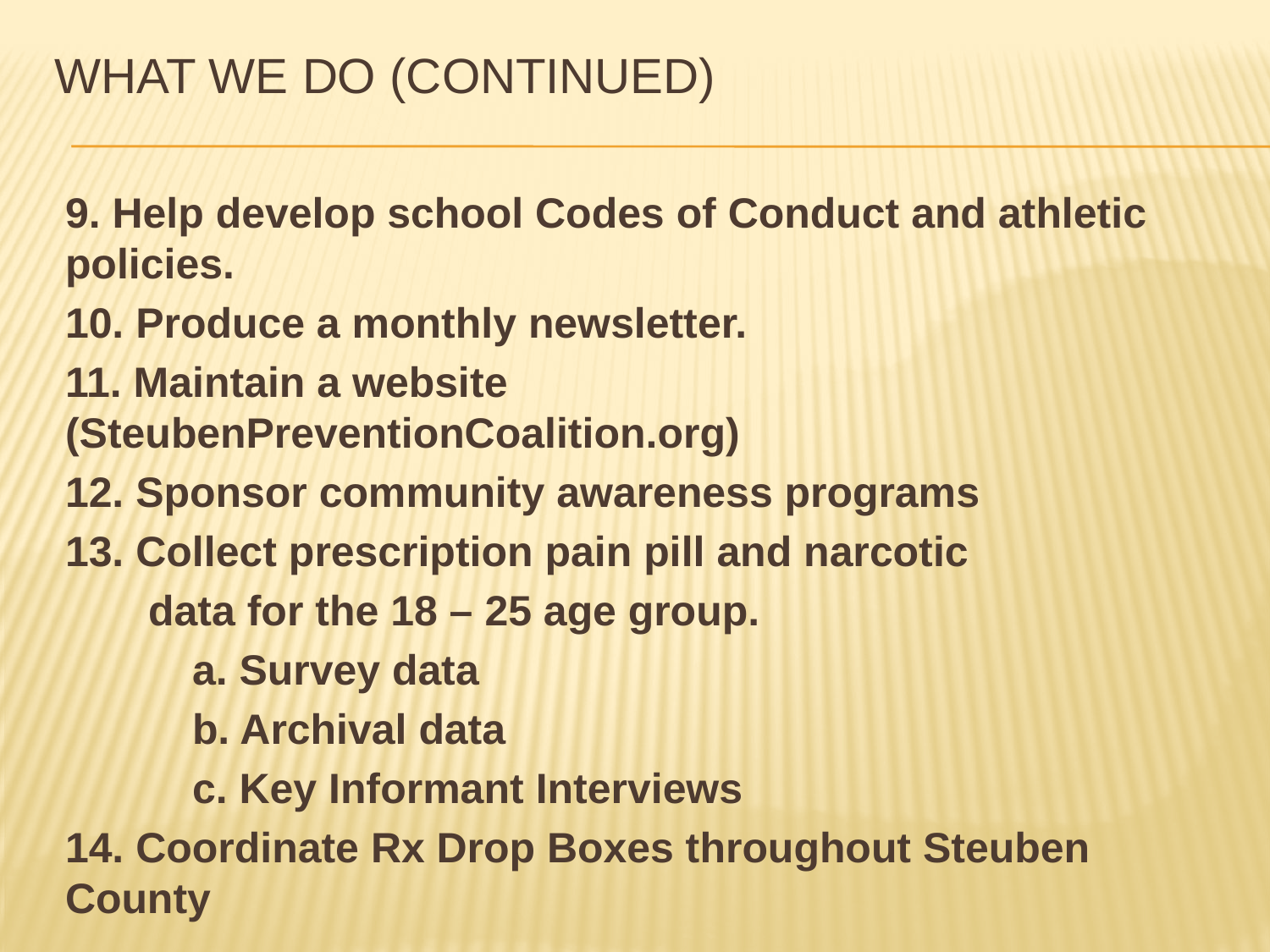

# What We Do (continued)
9. Help develop school Codes of Conduct and athletic policies.
10. Produce a monthly newsletter.
11. Maintain a website (SteubenPreventionCoalition.org)
12. Sponsor community awareness programs
13. Collect prescription pain pill and narcotic
       data for the 18 – 25 age group.
	a. Survey data
	b. Archival data
	c. Key Informant Interviews
14. Coordinate Rx Drop Boxes throughout Steuben County